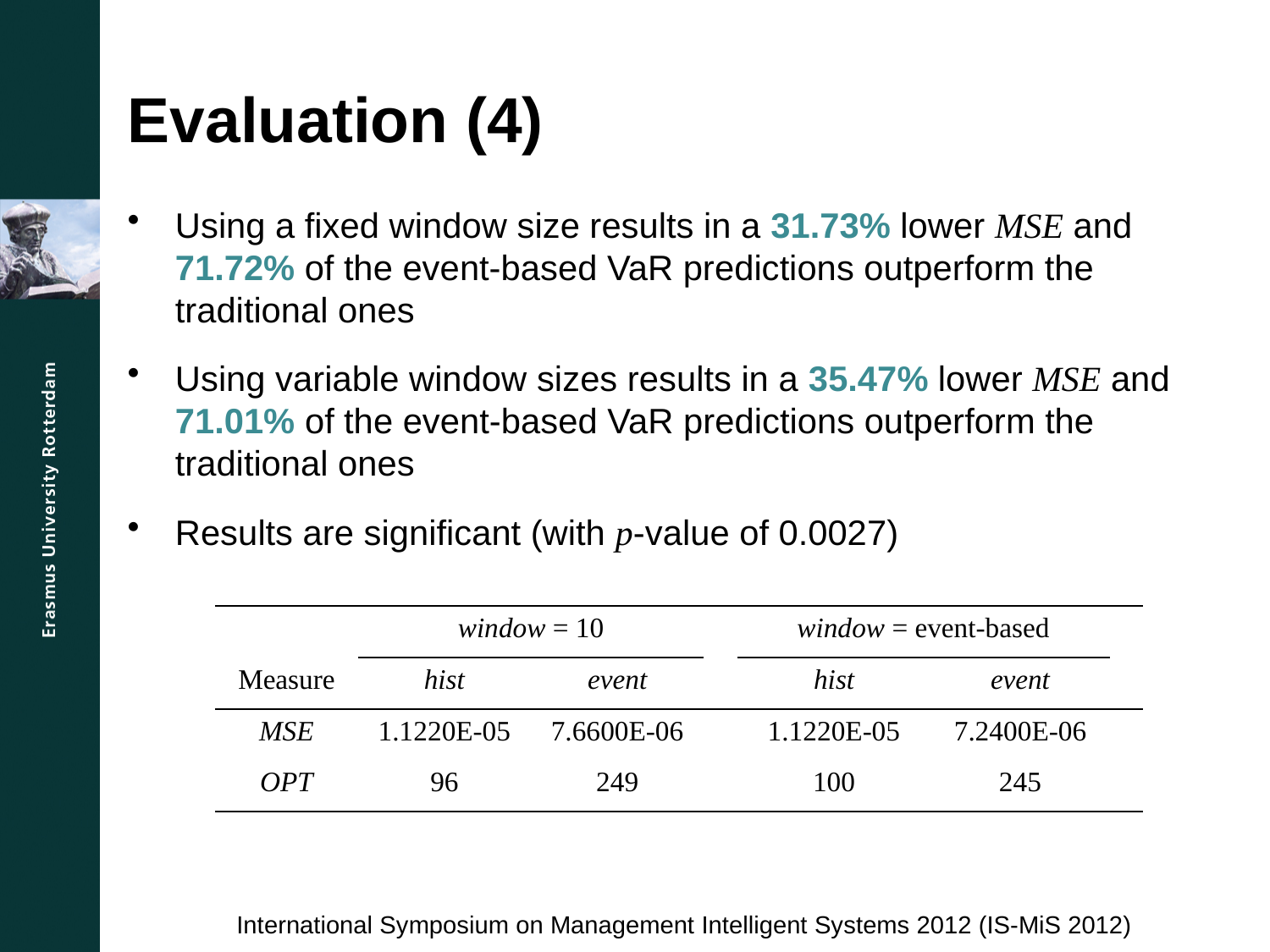

# Evaluation (4)
Using a fixed window size results in a 31.73% lower MSE and 71.72% of the event-based VaR predictions outperform the traditional ones

Using variable window sizes results in a 35.47% lower MSE and 71.01% of the event-based VaR predictions outperform the traditional ones

Results are significant (with p-value of 0.0027)
|  | window = 10 |  |  | window = event-based |  |  |
| --- | --- | --- | --- | --- | --- | --- |
| Measure | hist | event |  | hist | event |  |
| MSE | 1.1220E-05 | 7.6600E-06 |  | 1.1220E-05 | 7.2400E-06 |  |
| OPT | 96 | 249 |  | 100 | 245 |  |
International Symposium on Management Intelligent Systems 2012 (IS-MiS 2012)